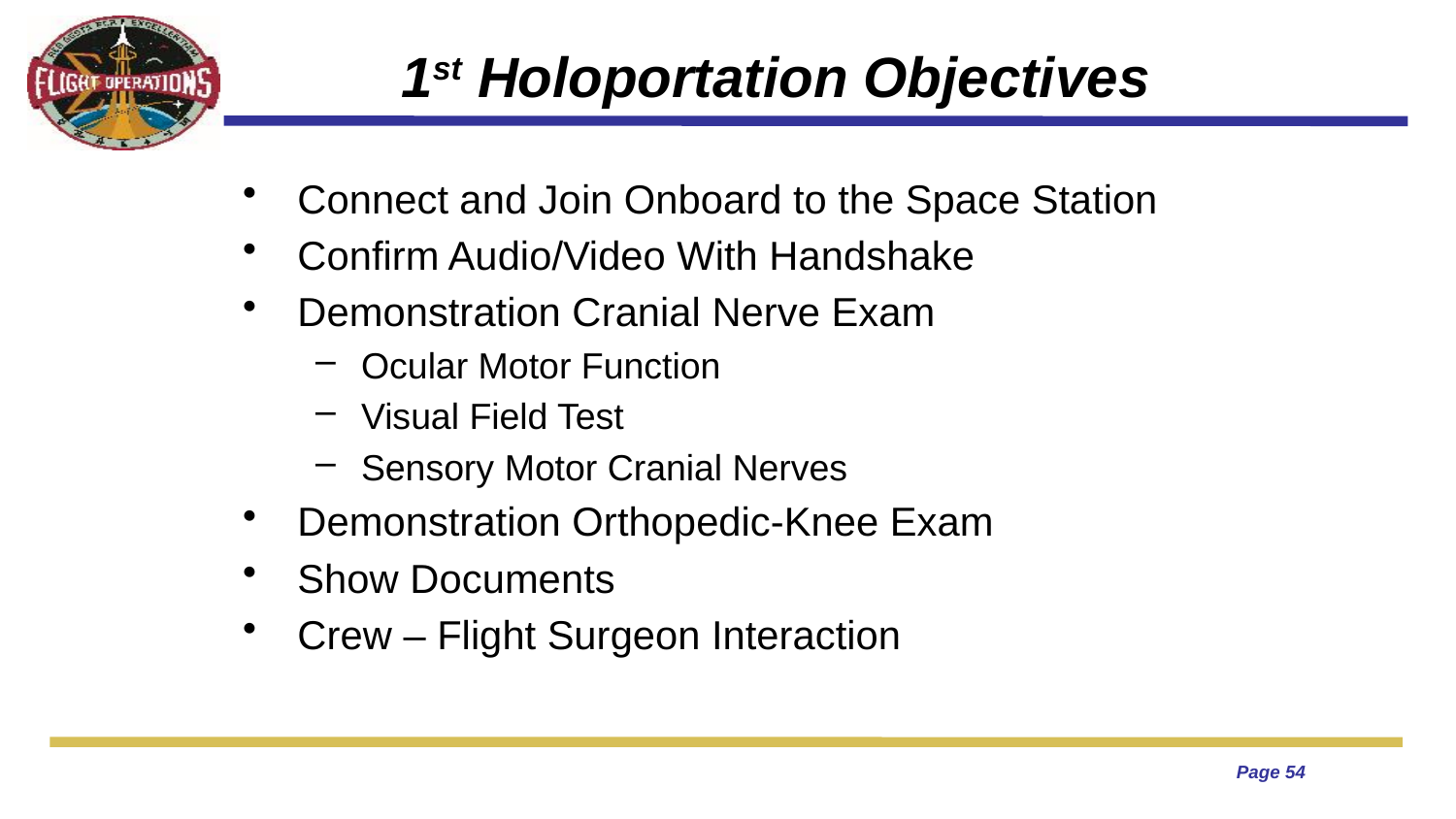

# 1st Holoportation Objectives
Connect and Join Onboard to the Space Station
Confirm Audio/Video With Handshake
Demonstration Cranial Nerve Exam
Ocular Motor Function
Visual Field Test
Sensory Motor Cranial Nerves
Demonstration Orthopedic-Knee Exam
Show Documents
Crew – Flight Surgeon Interaction
Page 54